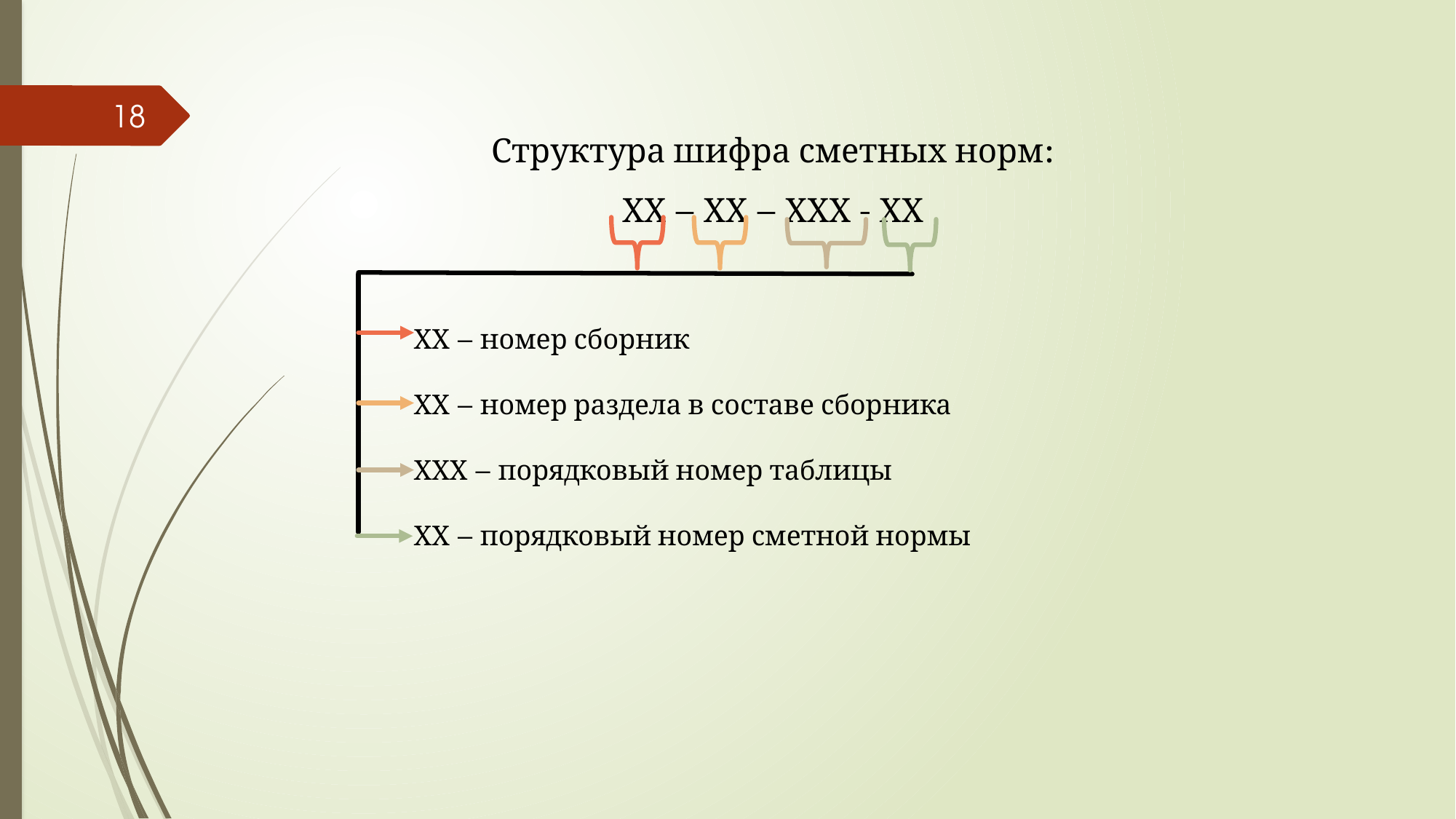

18
Структура шифра сметных норм:
ХХ – ХХ – ХХХ - ХХ

ХХ – номер сборник
ХХ – номер раздела в составе сборника
ХХХ – порядковый номер таблицы
ХХ – порядковый номер сметной нормы